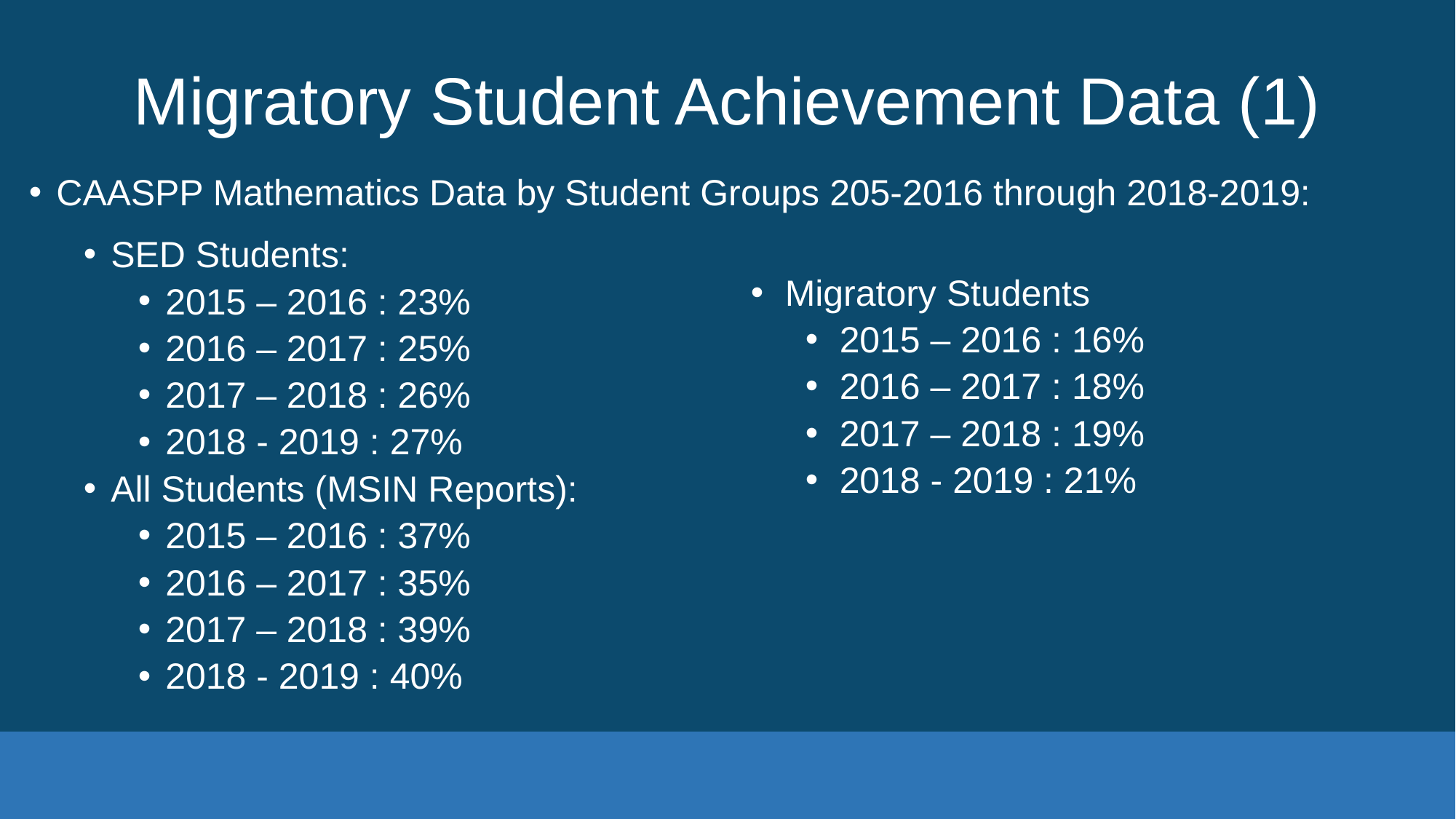

# Migratory Student Achievement Data (1)
CAASPP Mathematics Data by Student Groups 205-2016 through 2018-2019:
SED Students:
2015 – 2016 : 23%
2016 – 2017 : 25%
2017 – 2018 : 26%
2018 - 2019 : 27%
All Students (MSIN Reports):
2015 – 2016 : 37%
2016 – 2017 : 35%
2017 – 2018 : 39%
2018 - 2019 : 40%
Migratory Students
2015 – 2016 : 16%
2016 – 2017 : 18%
2017 – 2018 : 19%
2018 - 2019 : 21%